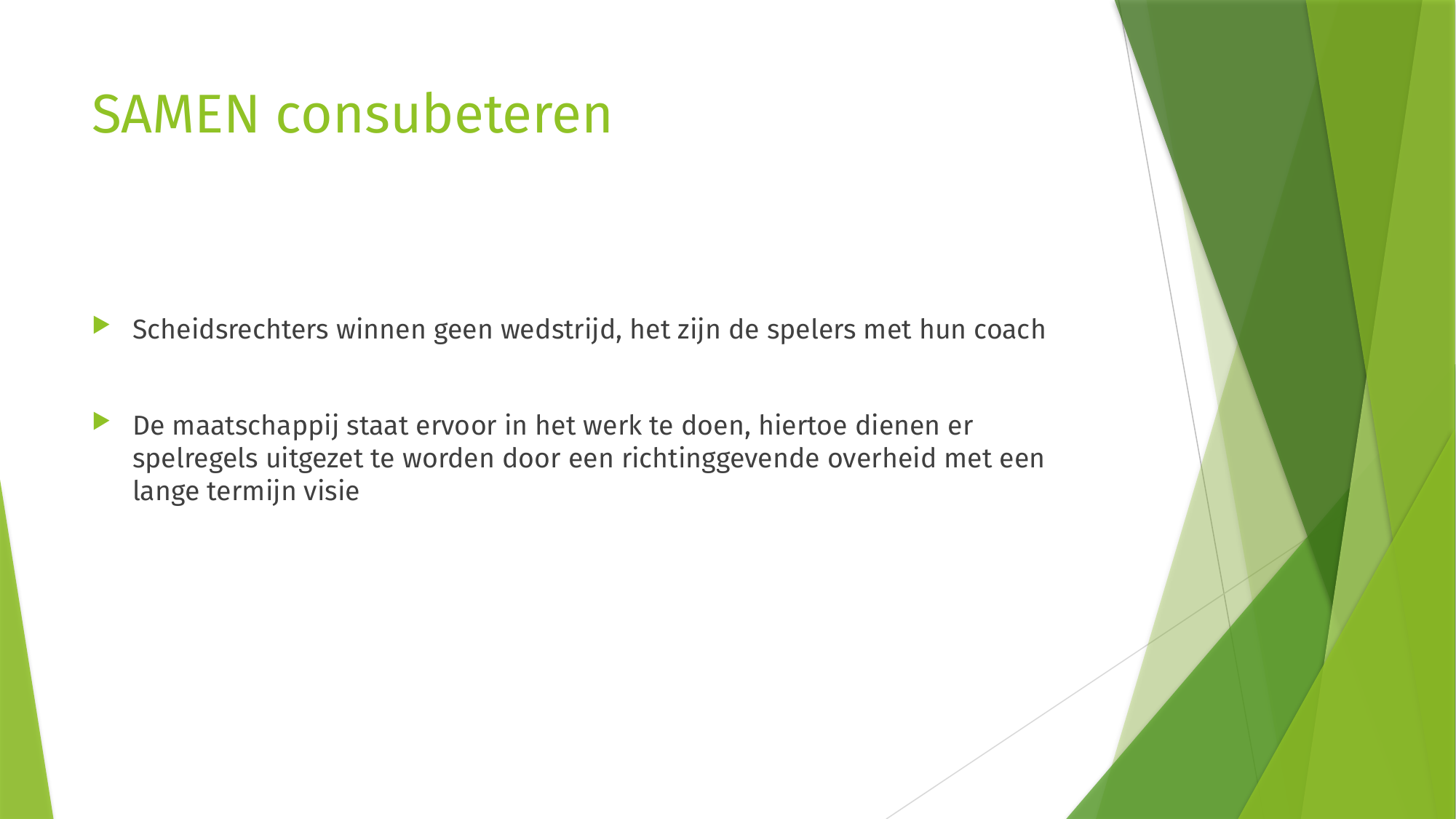

# SAMEN consubeteren

Scheidsrechters winnen geen wedstrijd, het zijn de spelers met hun coach

De maatschappij staat ervoor in het werk te doen, hiertoe dienen er spelregels uitgezet te worden door een richtinggevende overheid met een lange termijn visie